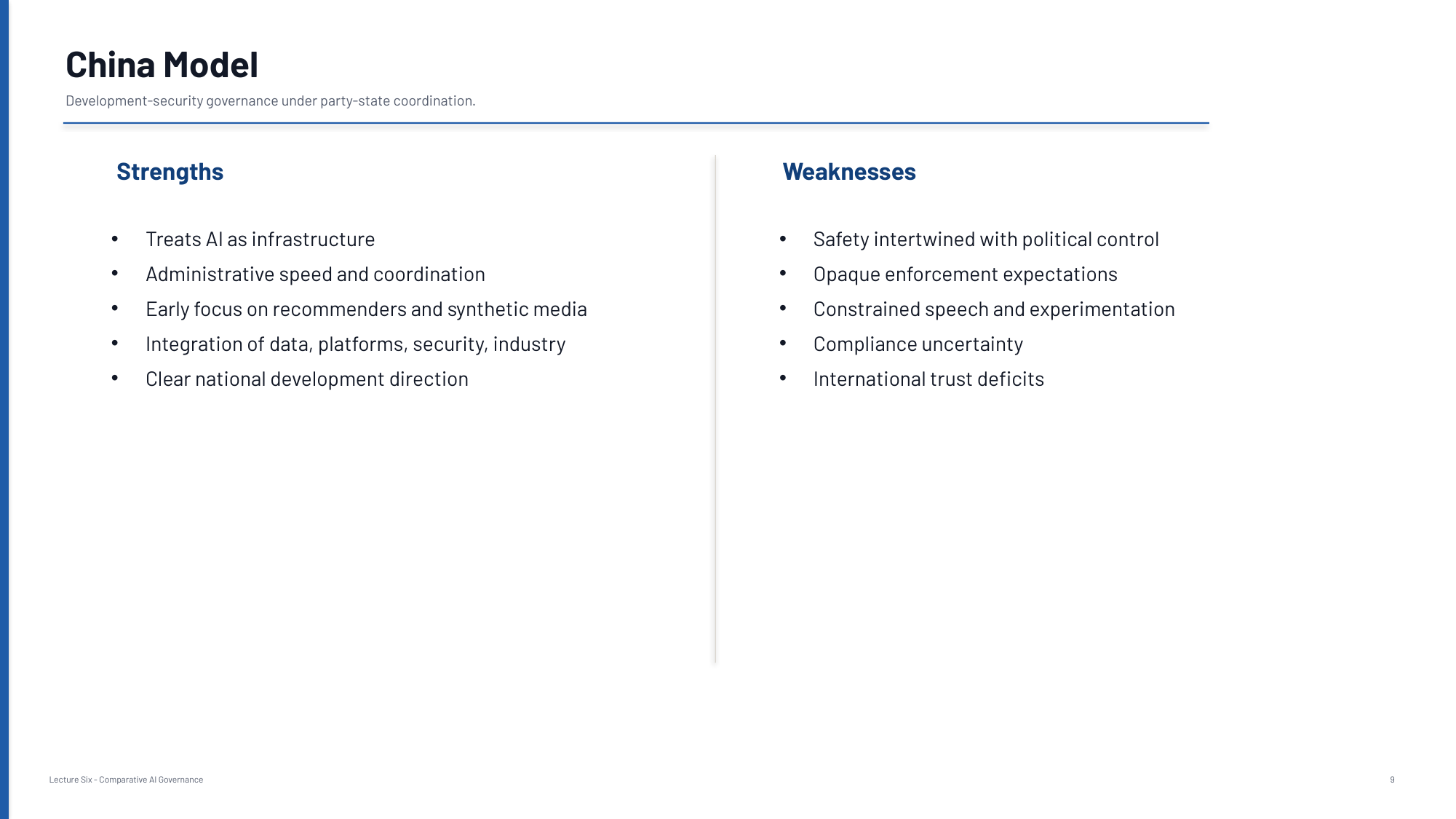

China Model
Development-security governance under party-state coordination.

Strengths

Weaknesses
Treats AI as infrastructure
Administrative speed and coordination
Early focus on recommenders and synthetic media
Integration of data, platforms, security, industry
Clear national development direction
Safety intertwined with political control
Opaque enforcement expectations
Constrained speech and experimentation
Compliance uncertainty
International trust deficits
Lecture Six - Comparative AI Governance
9